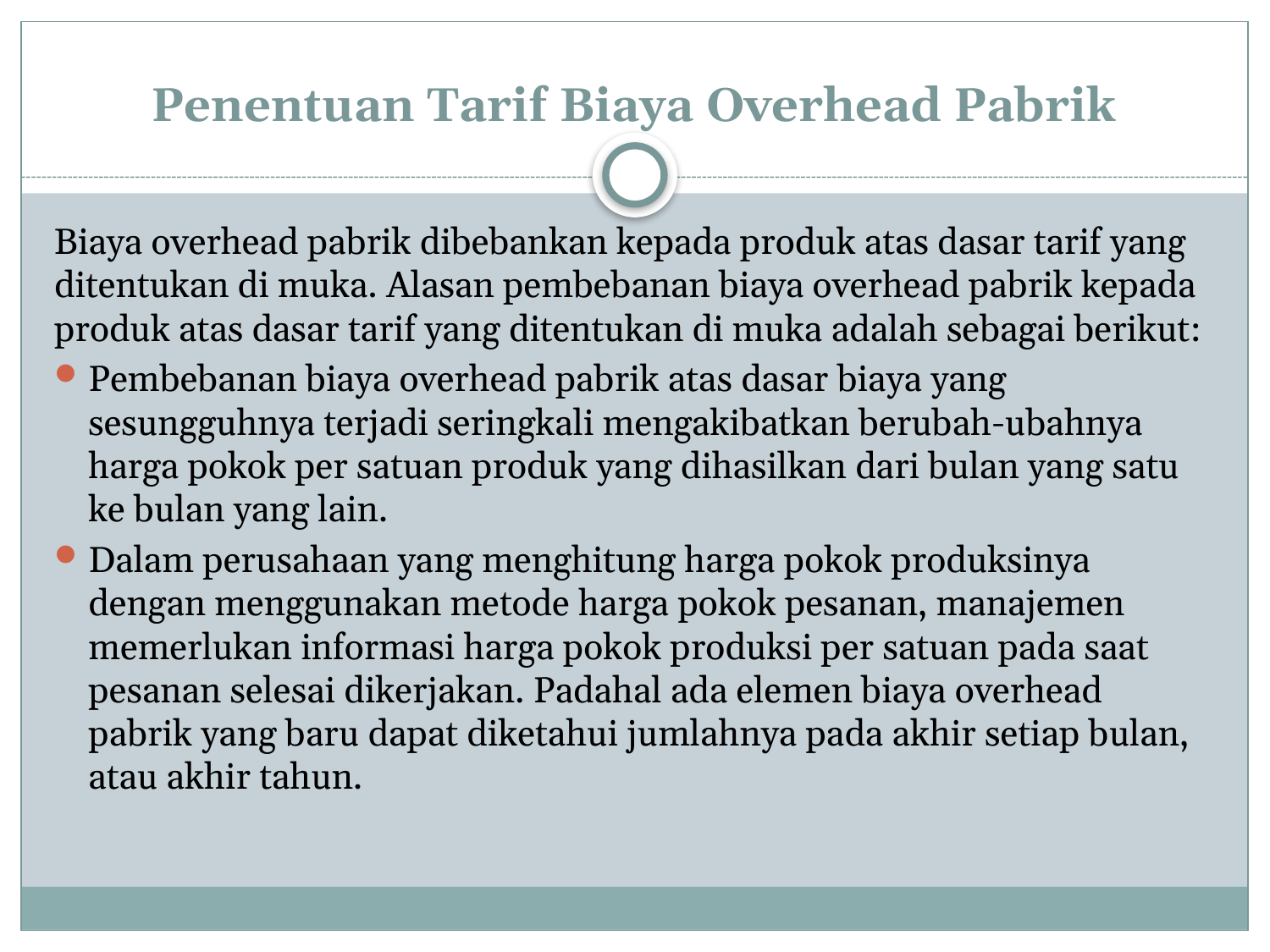

# Penentuan Tarif Biaya Overhead Pabrik
Biaya overhead pabrik dibebankan kepada produk atas dasar tarif yang ditentukan di muka. Alasan pembebanan biaya overhead pabrik kepada produk atas dasar tarif yang ditentukan di muka adalah sebagai berikut:
Pembebanan biaya overhead pabrik atas dasar biaya yang sesungguhnya terjadi seringkali mengakibatkan berubah-ubahnya harga pokok per satuan produk yang dihasilkan dari bulan yang satu ke bulan yang lain.
Dalam perusahaan yang menghitung harga pokok produksinya dengan menggunakan metode harga pokok pesanan, manajemen memerlukan informasi harga pokok produksi per satuan pada saat pesanan selesai dikerjakan. Padahal ada elemen biaya overhead pabrik yang baru dapat diketahui jumlahnya pada akhir setiap bulan, atau akhir tahun.